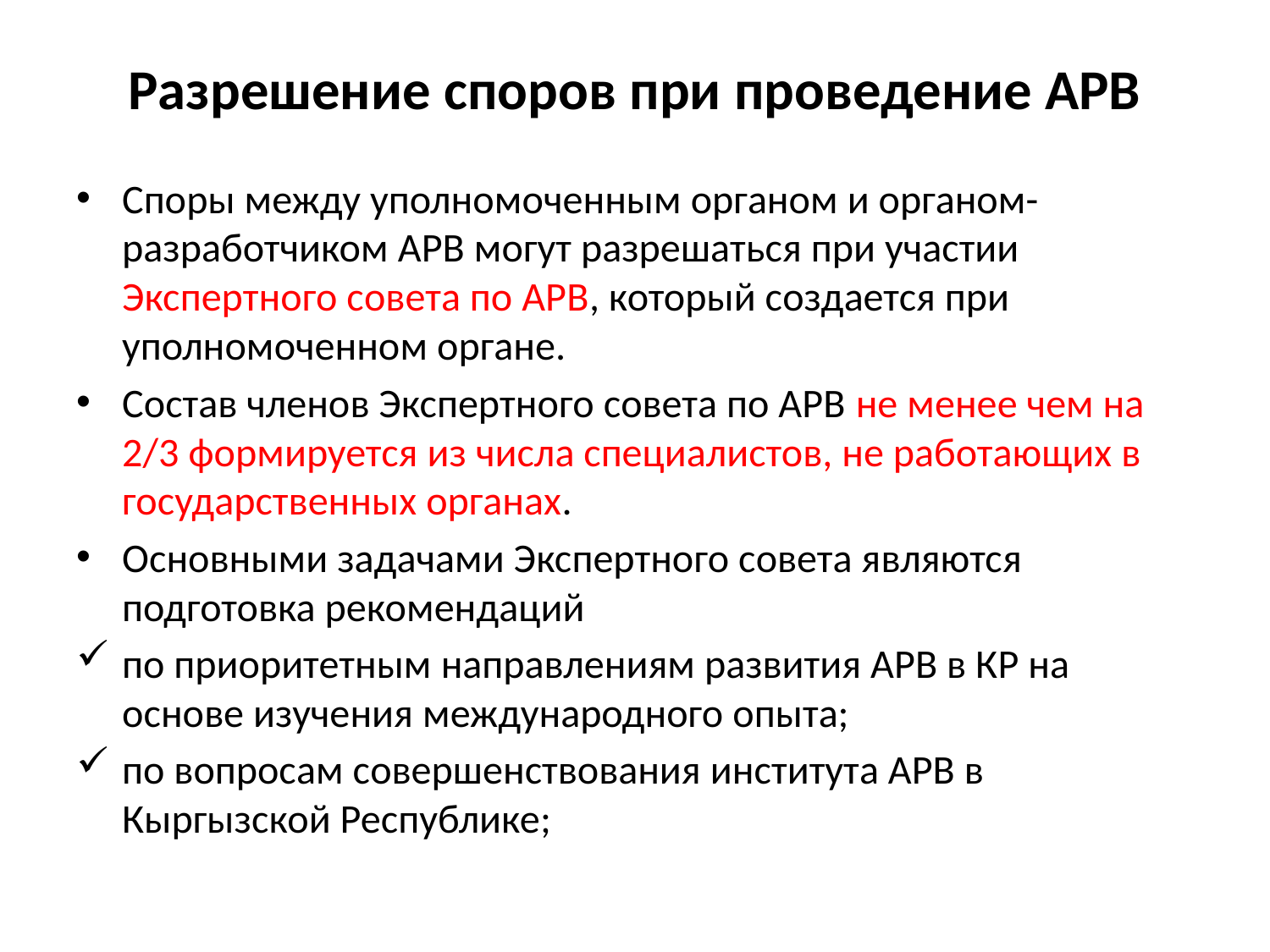

# Разрешение споров при проведение АРВ
Споры между уполномоченным органом и органом-разработчиком АРВ могут разрешаться при участии Экспертного совета по АРВ, который создается при уполномоченном органе.
Состав членов Экспертного совета по АРВ не менее чем на 2/3 формируется из числа специалистов, не работающих в государственных органах.
Основными задачами Экспертного совета являются подготовка рекомендаций
по приоритетным направлениям развития АРВ в КР на основе изучения международного опыта;
по вопросам совершенствования института АРВ в Кыргызской Республике;